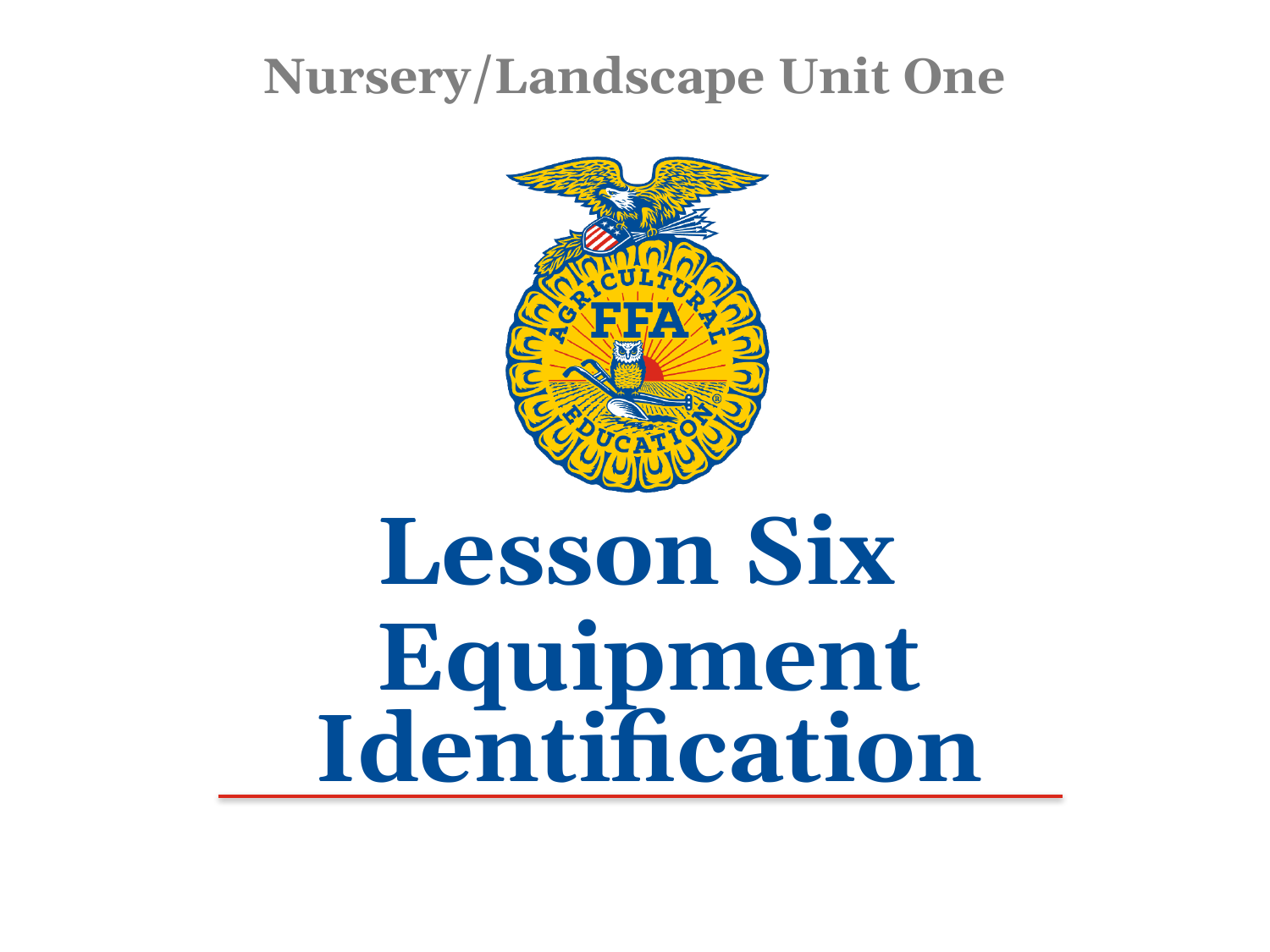

Nursery/Landscape Unit One
Lesson Six
Equipment Identification